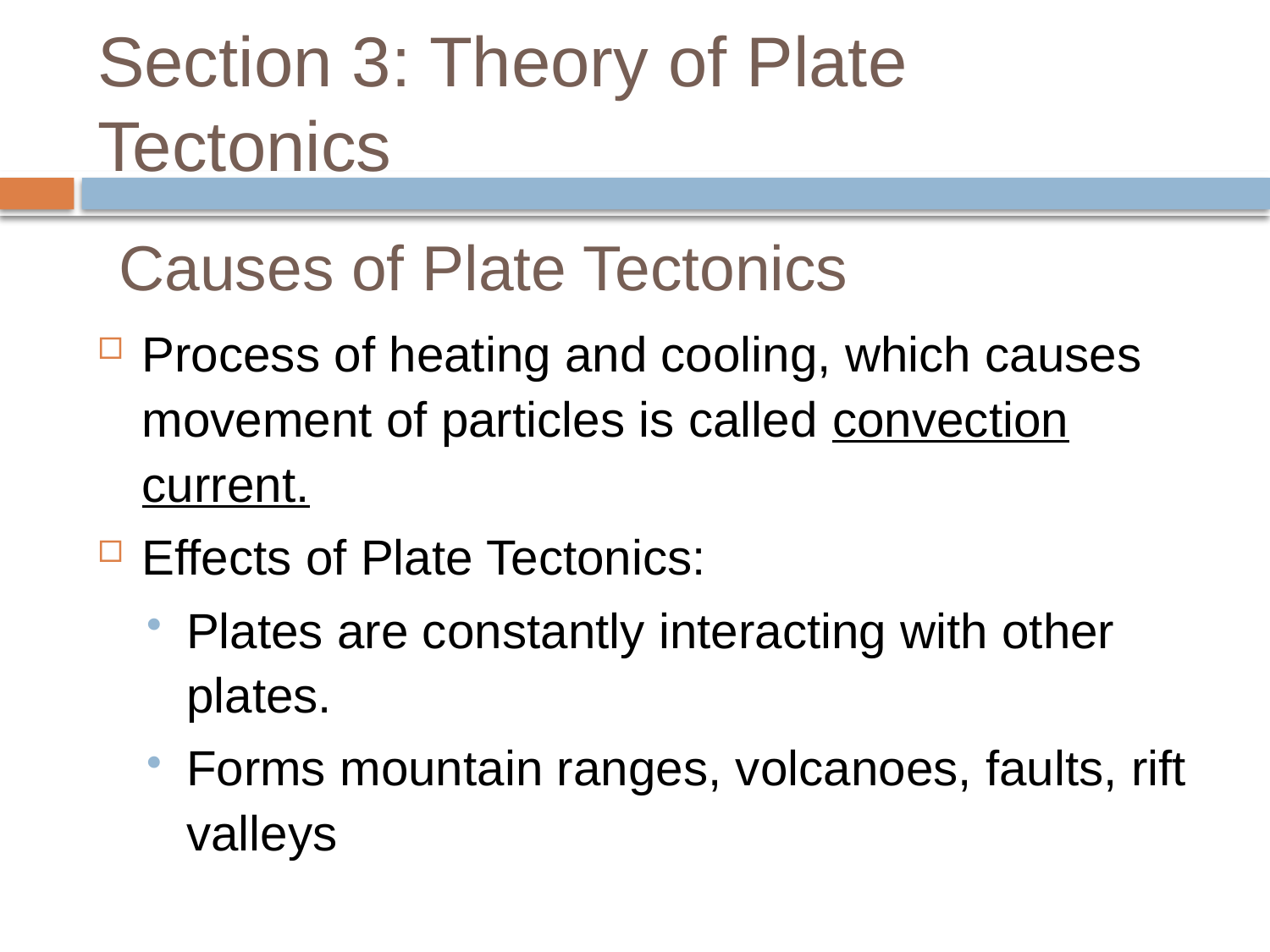

# Section 3: Theory of Plate Tectonics
Causes of Plate Tectonics
Process of heating and cooling, which causes movement of particles is called convection current.
Effects of Plate Tectonics:
Plates are constantly interacting with other plates.
Forms mountain ranges, volcanoes, faults, rift valleys